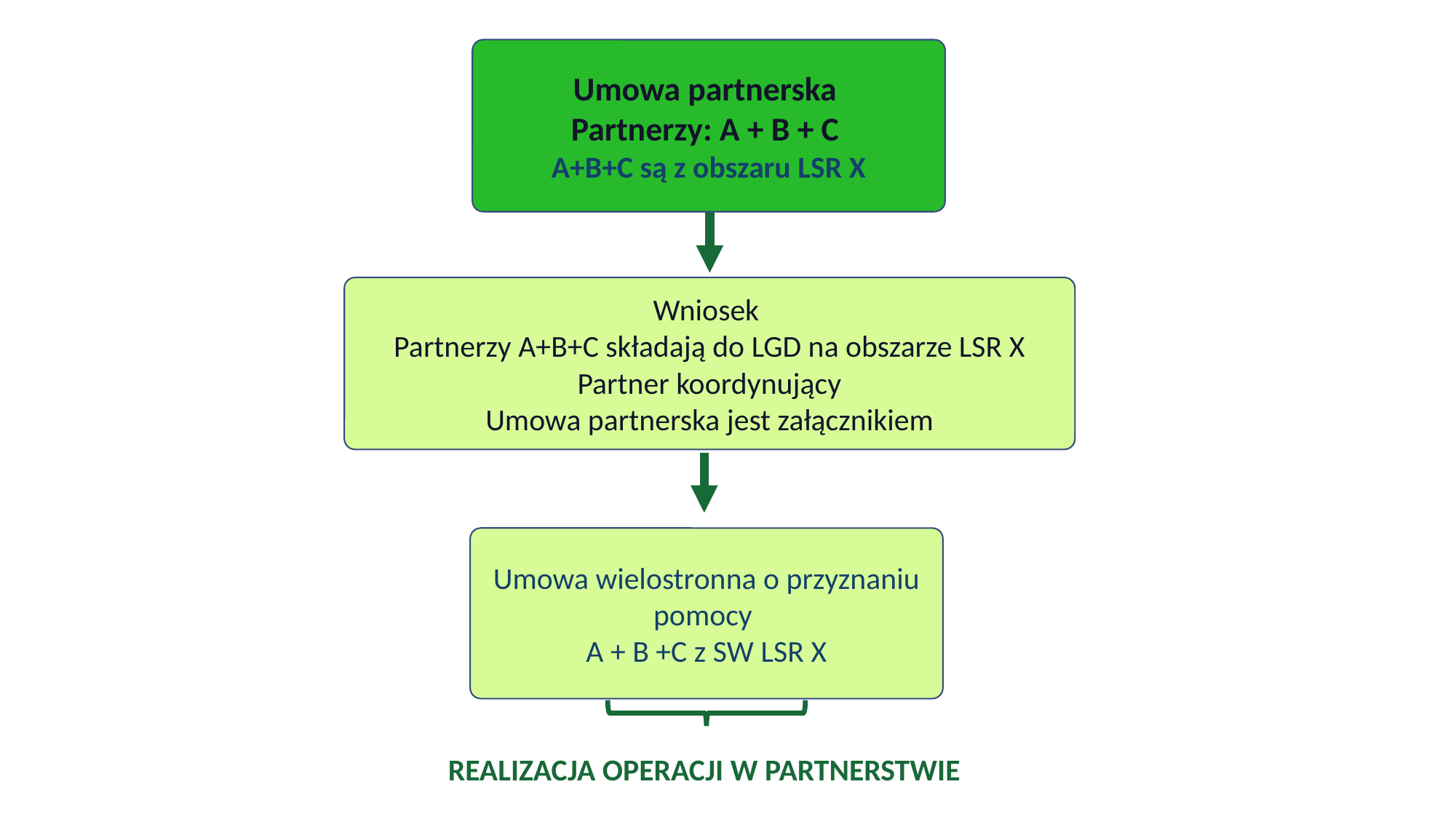

Umowa partnerska
Partnerzy: A + B + C
A+B+C są z obszaru LSR X
Wniosek
Partnerzy A+B+C składają do LGD na obszarze LSR X
Partner koordynujący
Umowa partnerska jest załącznikiem
Umowa wielostronna o przyznaniu pomocy
A + B +C z SW LSR X

REALIZACJA OPERACJI W PARTNERSTWIE